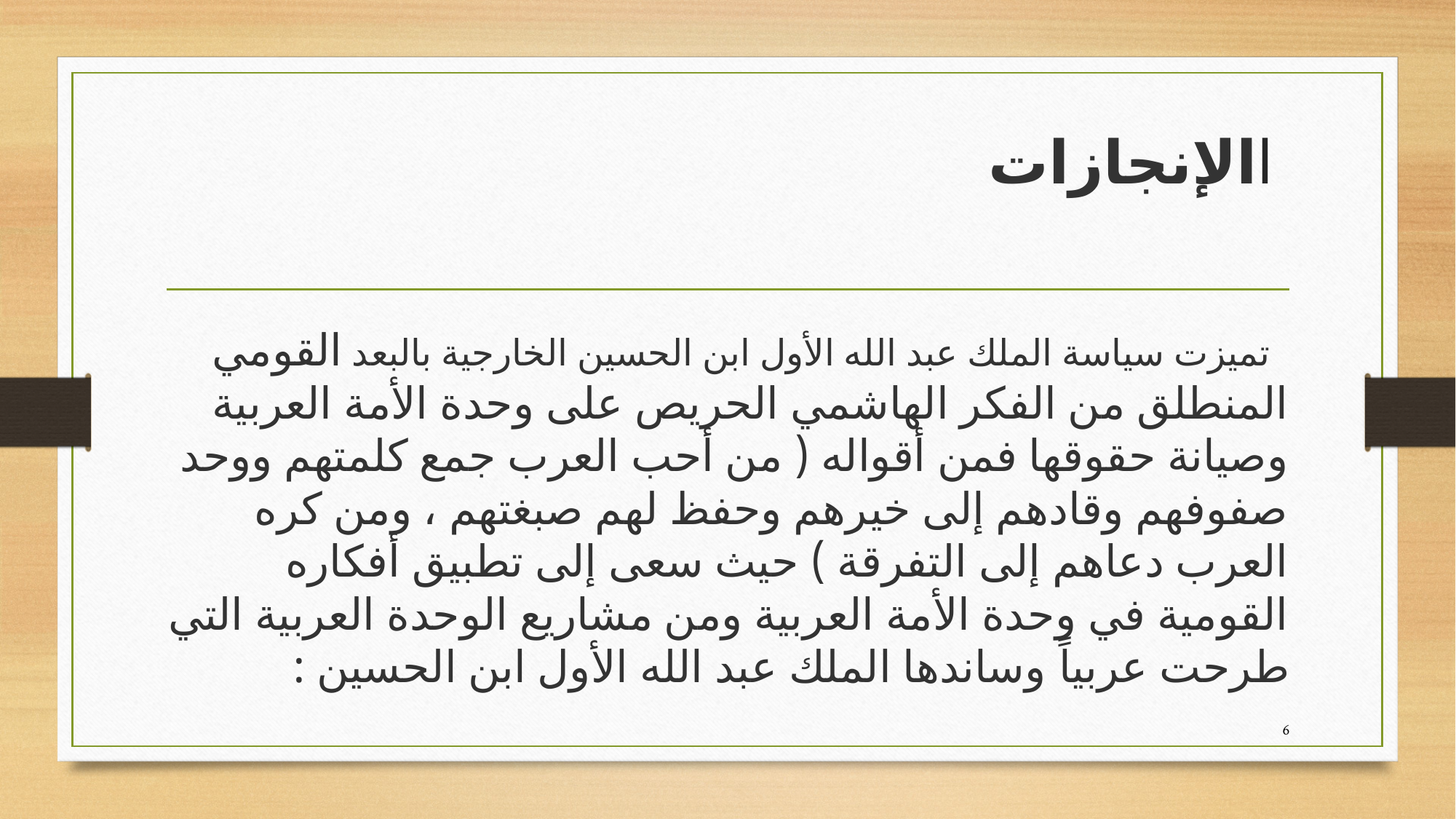

# االإنجازات
  تميزت سياسة الملك عبد الله الأول ابن الحسين الخارجية بالبعد القومي المنطلق من الفكر الهاشمي الحريص على وحدة الأمة العربية وصيانة حقوقها فمن أقواله ( من أحب العرب جمع كلمتهم ووحد صفوفهم وقادهم إلى خيرهم وحفظ لهم صبغتهم ، ومن كره العرب دعاهم إلى التفرقة ) حيث سعى إلى تطبيق أفكاره القومية في وحدة الأمة العربية ومن مشاريع الوحدة العربية التي طرحت عربياً وساندها الملك عبد الله الأول ابن الحسين :

6